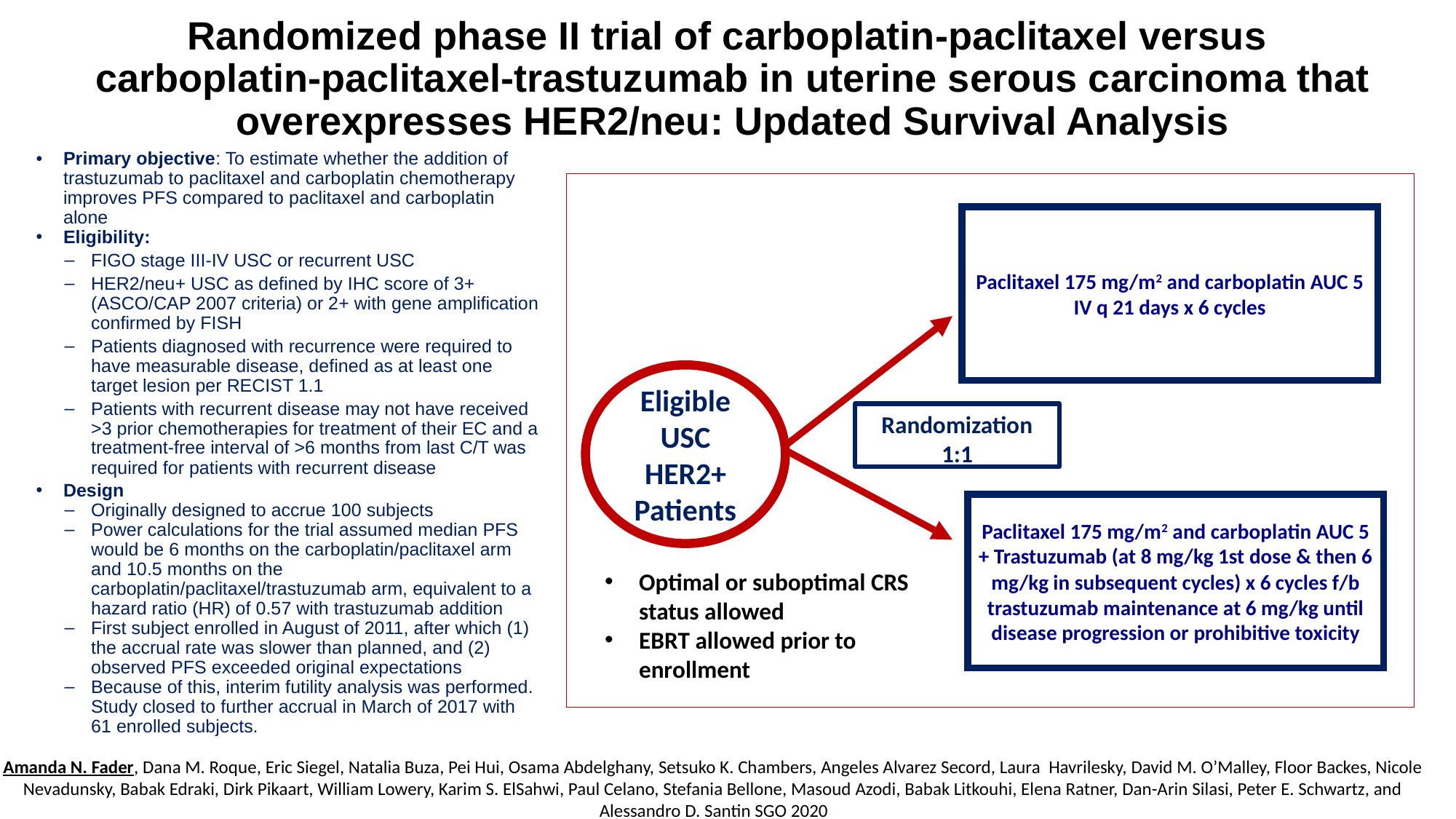

Randomized phase II trial of carboplatin-paclitaxel versus
carboplatin-paclitaxel-trastuzumab in uterine serous carcinoma that overexpresses HER2/neu: Updated Survival Analysis
Primary objective: To estimate whether the addition of trastuzumab to paclitaxel and carboplatin chemotherapy improves PFS compared to paclitaxel and carboplatin alone
Eligibility:
FIGO stage III-IV USC or recurrent USC
HER2/neu+ USC as defined by IHC score of 3+ (ASCO/CAP 2007 criteria) or 2+ with gene amplification confirmed by FISH
Patients diagnosed with recurrence were required to have measurable disease, defined as at least one target lesion per RECIST 1.1
Patients with recurrent disease may not have received >3 prior chemotherapies for treatment of their EC and a treatment-free interval of >6 months from last C/T was required for patients with recurrent disease
Design
Originally designed to accrue 100 subjects
Power calculations for the trial assumed median PFS would be 6 months on the carboplatin/paclitaxel arm and 10.5 months on the carboplatin/paclitaxel/trastuzumab arm, equivalent to a hazard ratio (HR) of 0.57 with trastuzumab addition
First subject enrolled in August of 2011, after which (1) the accrual rate was slower than planned, and (2) observed PFS exceeded original expectations
Because of this, interim futility analysis was performed. Study closed to further accrual in March of 2017 with 61 enrolled subjects.

Paclitaxel 175 mg/m2 and carboplatin AUC 5 IV q 21 days x 6 cycles
Eligible USC HER2+ Patients
Randomization 1:1
Paclitaxel 175 mg/m2 and carboplatin AUC 5
+ Trastuzumab (at 8 mg/kg 1st dose & then 6 mg/kg in subsequent cycles) x 6 cycles f/b trastuzumab maintenance at 6 mg/kg until disease progression or prohibitive toxicity
Optimal or suboptimal CRS status allowed
EBRT allowed prior to enrollment
Amanda N. Fader, Dana M. Roque, Eric Siegel, Natalia Buza, Pei Hui, Osama Abdelghany, Setsuko K. Chambers, Angeles Alvarez Secord, Laura  Havrilesky, David M. O’Malley, Floor Backes, Nicole Nevadunsky, Babak Edraki, Dirk Pikaart, William Lowery, Karim S. ElSahwi, Paul Celano, Stefania Bellone, Masoud Azodi, Babak Litkouhi, Elena Ratner, Dan-Arin Silasi, Peter E. Schwartz, and Alessandro D. Santin SGO 2020